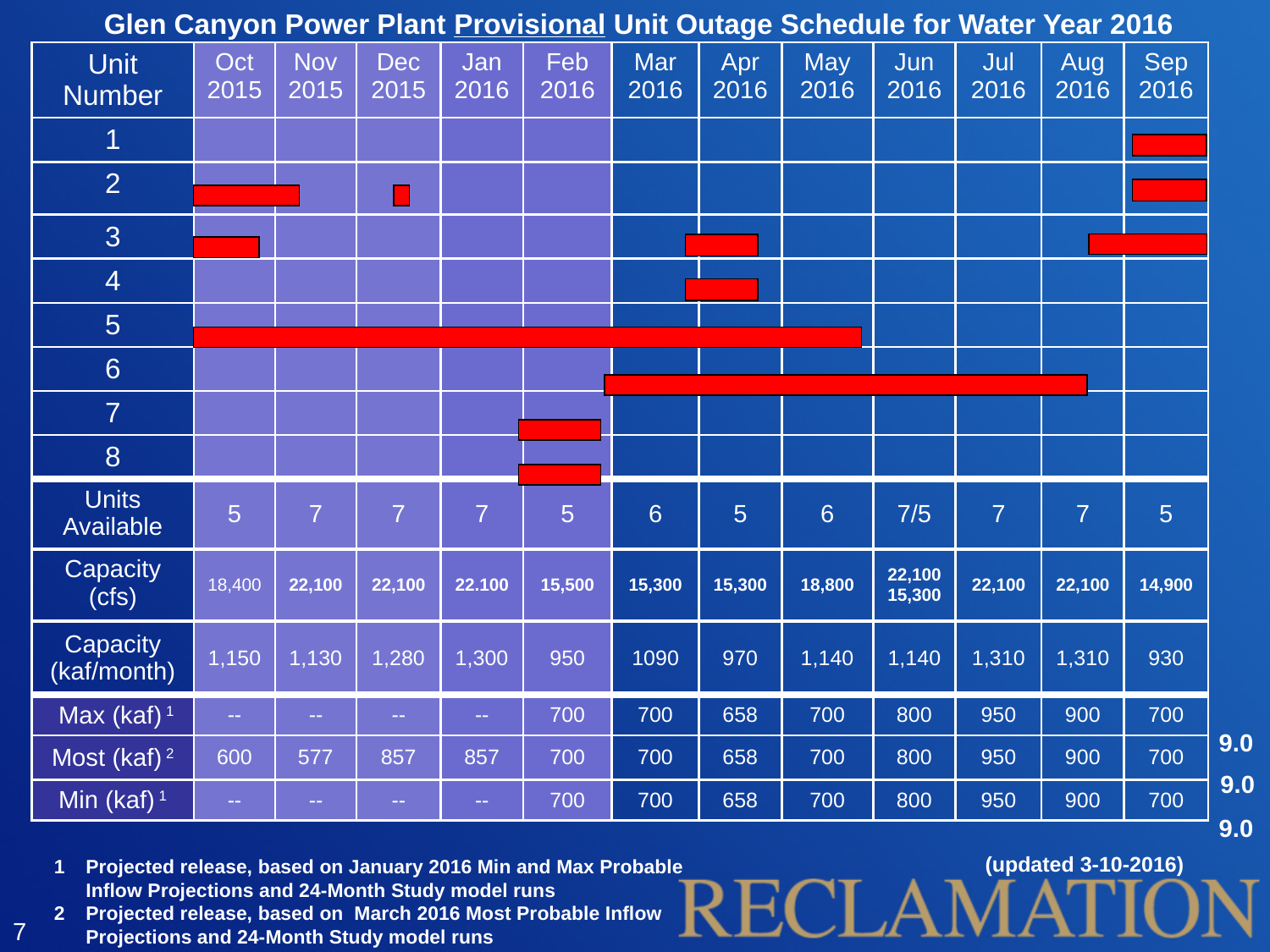

Glen Canyon Power Plant Provisional Unit Outage Schedule for Water Year 2016
| Unit Number | Oct 2015 | Nov 2015 | Dec 2015 | Jan 2016 | Feb 2016 | Mar 2016 | Apr 2016 | May 2016 | Jun 2016 | Jul 2016 | Aug 2016 | Sep 2016 |
| --- | --- | --- | --- | --- | --- | --- | --- | --- | --- | --- | --- | --- |
| 1 |  |  |  |  |  |  |  |  |  |  |  |  |
| 2 |  |  |  |  |  |  |  |  |  |  |  |  |
| 3 |  |  |  |  |  |  |  |  |  |  |  |  |
| 4 |  |  |  |  |  |  |  |  |  |  |  |  |
| 5 |  |  |  |  |  |  |  |  |  |  |  |  |
| 6 |  |  |  |  |  |  |  |  |  |  |  |  |
| 7 |  |  |  |  |  |  |  |  |  |  |  |  |
| 8 |  |  |  |  |  |  |  |  |  |  |  |  |
| Units Available | 5 | 7 | 7 | 7 | 5 | 6 | 5 | 6 | 7/5 | 7 | 7 | 5 |
| Capacity (cfs) | 18,400 | 22,100 | 22,100 | 22.100 | 15,500 | 15,300 | 15,300 | 18,800 | 22,10015,300 | 22,100 | 22,100 | 14,900 |
| Capacity (kaf/month) | 1,150 | 1,130 | 1,280 | 1,300 | 950 | 1090 | 970 | 1,140 | 1,140 | 1,310 | 1,310 | 930 |
| Max (kaf) 1 | -- | -- | -- | -- | 700 | 700 | 658 | 700 | 800 | 950 | 900 | 700 |
| Most (kaf) 2 | 600 | 577 | 857 | 857 | 700 | 700 | 658 | 700 | 800 | 950 | 900 | 700 |
| Min (kaf) 1 | -- | -- | -- | -- | 700 | 700 | 658 | 700 | 800 | 950 | 900 | 700 |

9.0
9.0
9.0
(updated 3-10-2016)

Projected release, based on January 2016 Min and Max Probable Inflow Projections and 24-Month Study model runs
Projected release, based on  March 2016 Most Probable Inflow Projections and 24-Month Study model runs

7